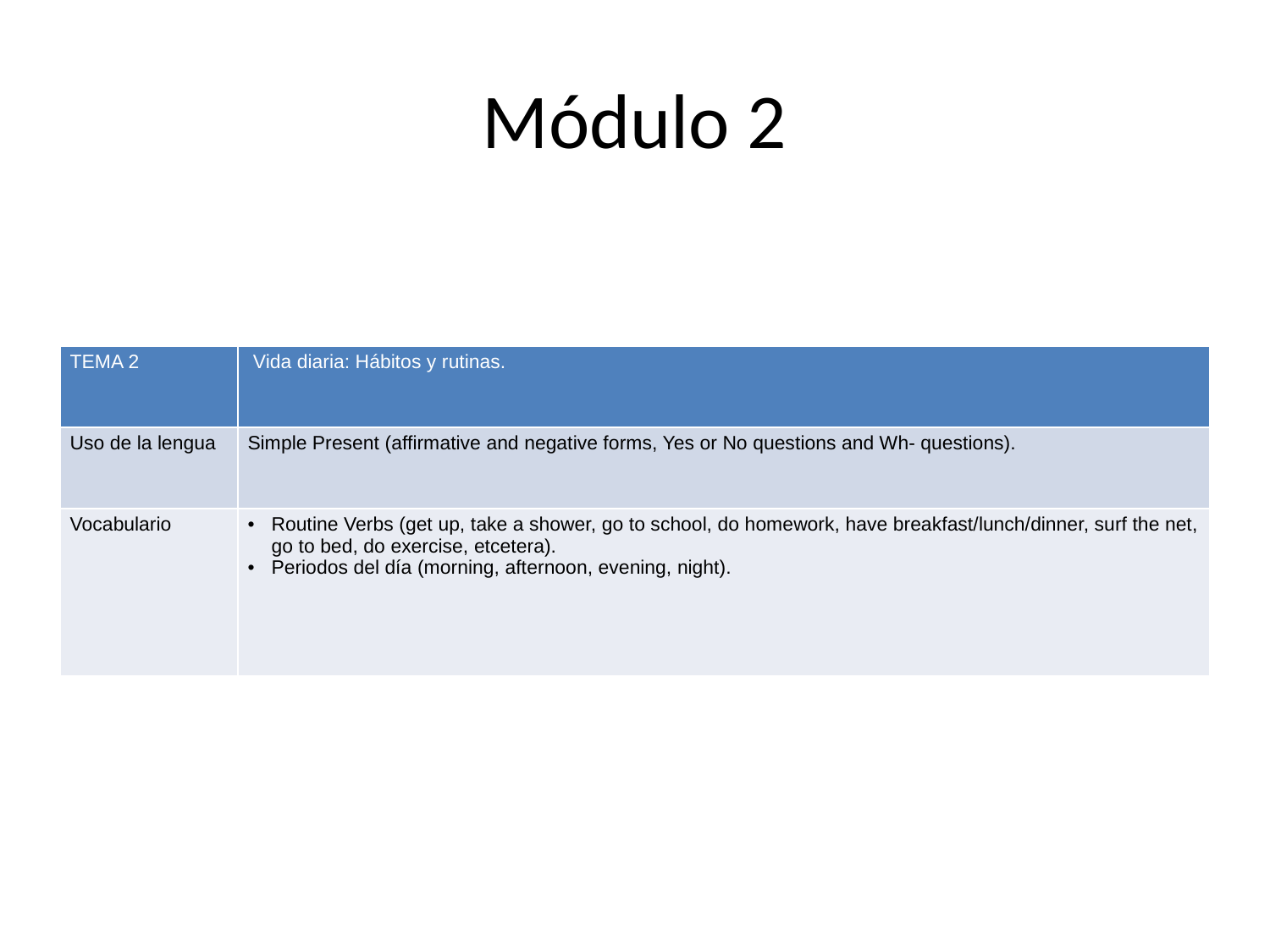

# Módulo 2
| TEMA 2 | Vida diaria: Hábitos y rutinas. |
| --- | --- |
| Uso de la lengua | Simple Present (affirmative and negative forms, Yes or No questions and Wh- questions). |
| Vocabulario | Routine Verbs (get up, take a shower, go to school, do homework, have breakfast/lunch/dinner, surf the net, go to bed, do exercise, etcetera). Periodos del día (morning, afternoon, evening, night). |